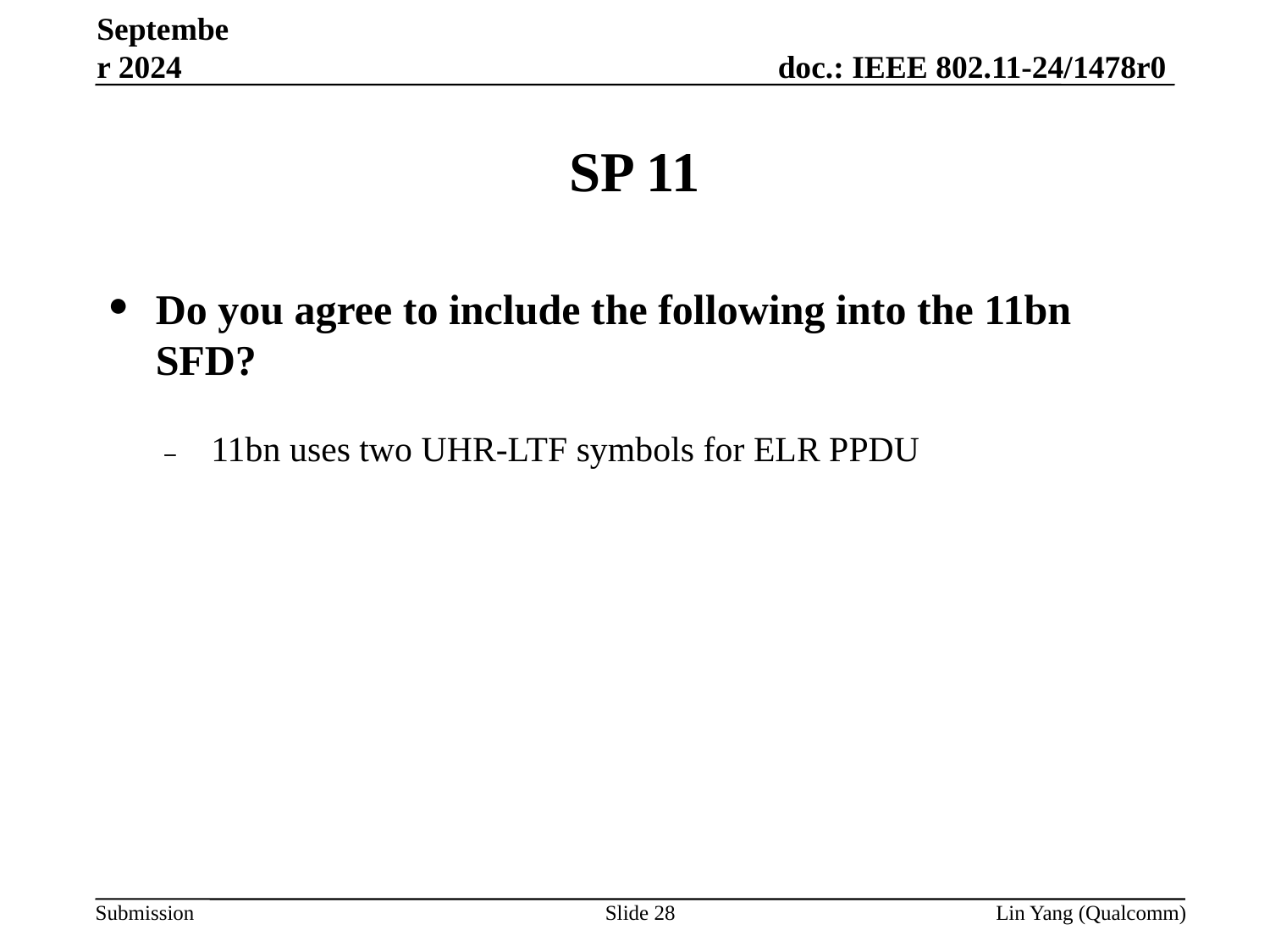

September 2024
# SP 11
Do you agree to include the following into the 11bn SFD?

11bn uses two UHR-LTF symbols for ELR PPDU
Slide 28
Lin Yang (Qualcomm)